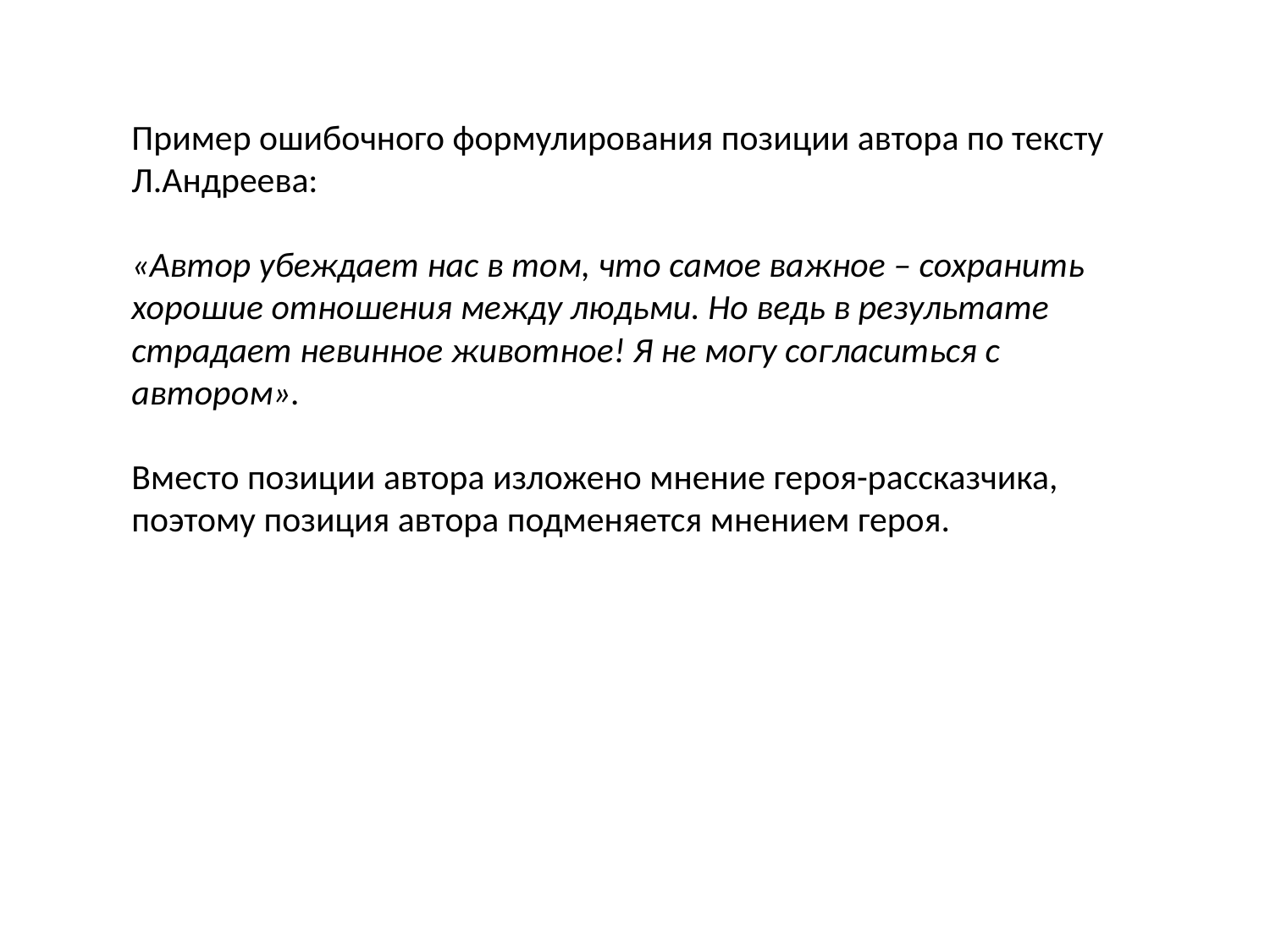

Пример ошибочного формулирования позиции автора по тексту Л.Андреева:

«Автор убеждает нас в том, что самое важное – сохранить хорошие отношения между людьми. Но ведь в результате страдает невинное животное! Я не могу согласиться с автором».

Вместо позиции автора изложено мнение героя-рассказчика, поэтому позиция автора подменяется мнением героя.